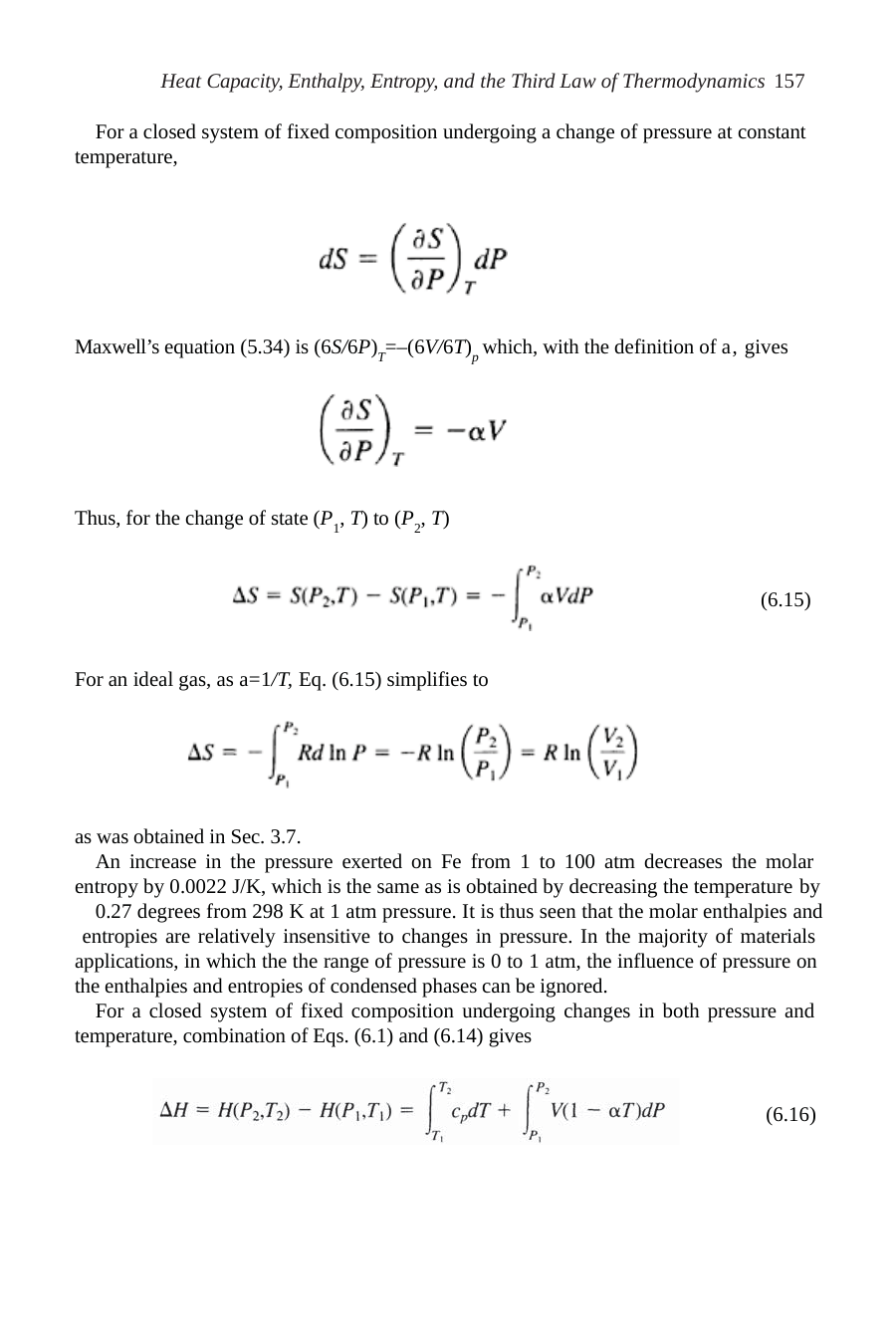

Heat Capacity, Enthalpy, Entropy, and the Third Law of Thermodynamics 157

For a closed system of fixed composition undergoing a change of pressure at constant  temperature,

Maxwell’s equation (5.34) is (6S/6P)T=–(6V/6T)p which, with the definition of a, gives

Thus, for the change of state (P1, T) to (P2, T)

(6.15)
For an ideal gas, as a=1/T, Eq. (6.15) simplifies to

as was obtained in Sec. 3.7.
An increase in the pressure exerted on Fe from 1 to 100 atm decreases the molar  entropy by 0.0022 J/K, which is the same as is obtained by decreasing the temperature by
0.27 degrees from 298 K at 1 atm pressure. It is thus seen that the molar enthalpies and  entropies are relatively insensitive to changes in pressure. In the majority of materials  applications, in which the the range of pressure is 0 to 1 atm, the influence of pressure on  the enthalpies and entropies of condensed phases can be ignored.
For a closed system of fixed composition undergoing changes in both pressure and  temperature, combination of Eqs. (6.1) and (6.14) gives

(6.16)